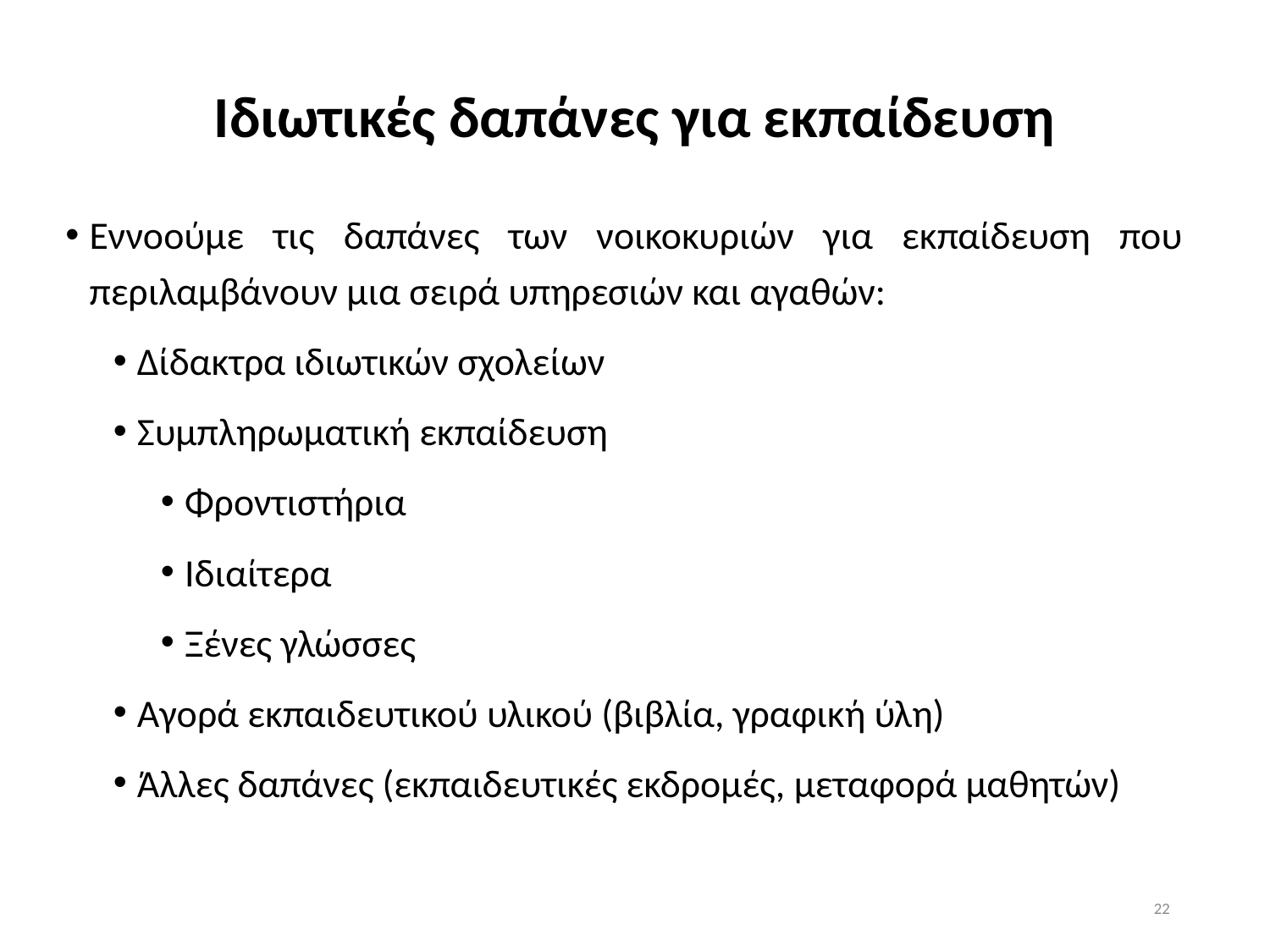

# Ιδιωτικές δαπάνες για εκπαίδευση
Εννοούμε τις δαπάνες των νοικοκυριών για εκπαίδευση που περιλαμβάνουν μια σειρά υπηρεσιών και αγαθών:
Δίδακτρα ιδιωτικών σχολείων
Συμπληρωματική εκπαίδευση
Φροντιστήρια
Ιδιαίτερα
Ξένες γλώσσες
Αγορά εκπαιδευτικού υλικού (βιβλία, γραφική ύλη)
Άλλες δαπάνες (εκπαιδευτικές εκδρομές, μεταφορά μαθητών)
22